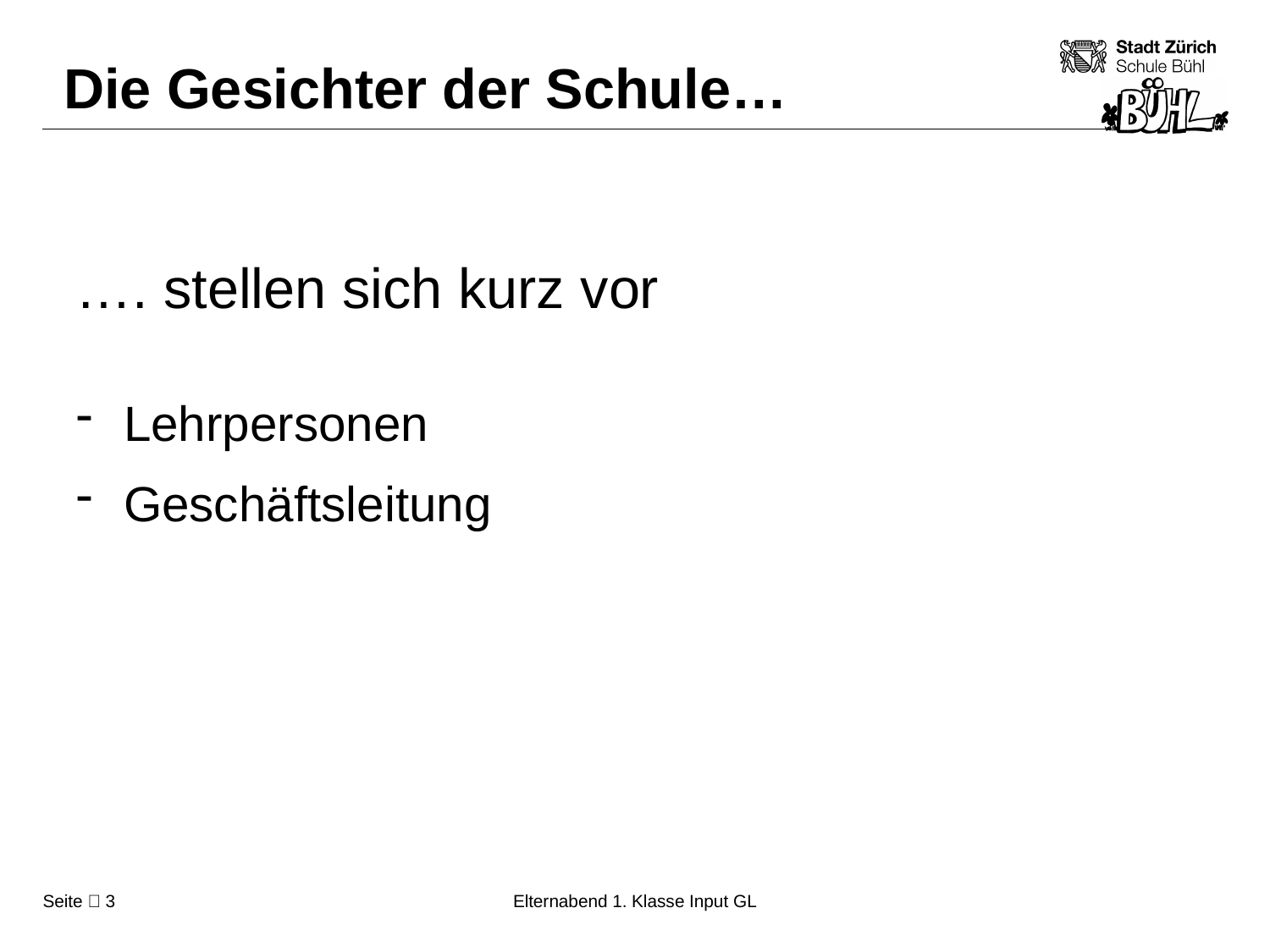

# Die Gesichter der Schule…
…. stellen sich kurz vor

Lehrpersonen
Geschäftsleitung
Elternabend 1. Klasse Input GL